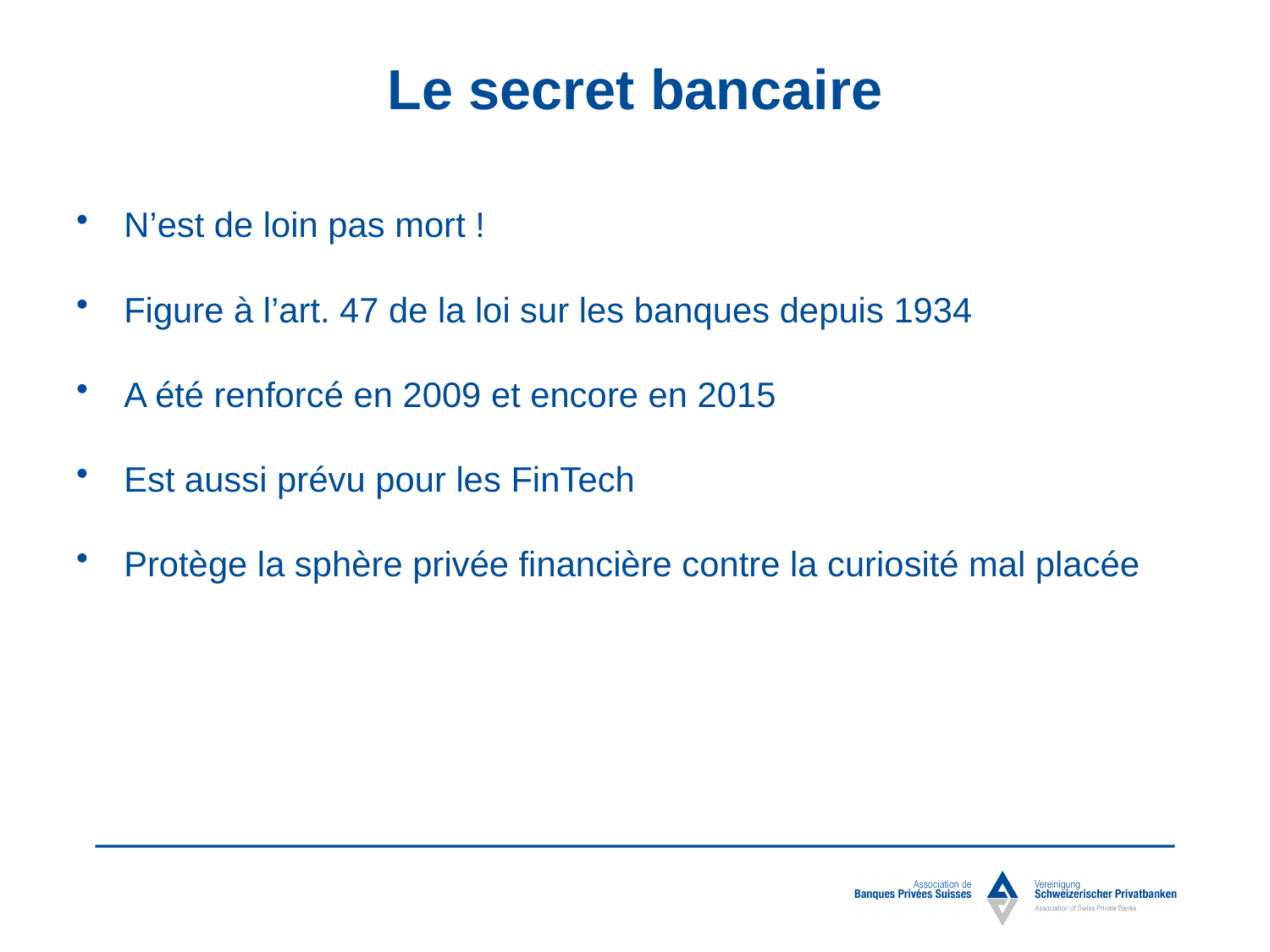

# Le secret bancaire
N’est de loin pas mort !
Figure à l’art. 47 de la loi sur les banques depuis 1934
A été renforcé en 2009 et encore en 2015
Est aussi prévu pour les FinTech
Protège la sphère privée financière contre la curiosité mal placée